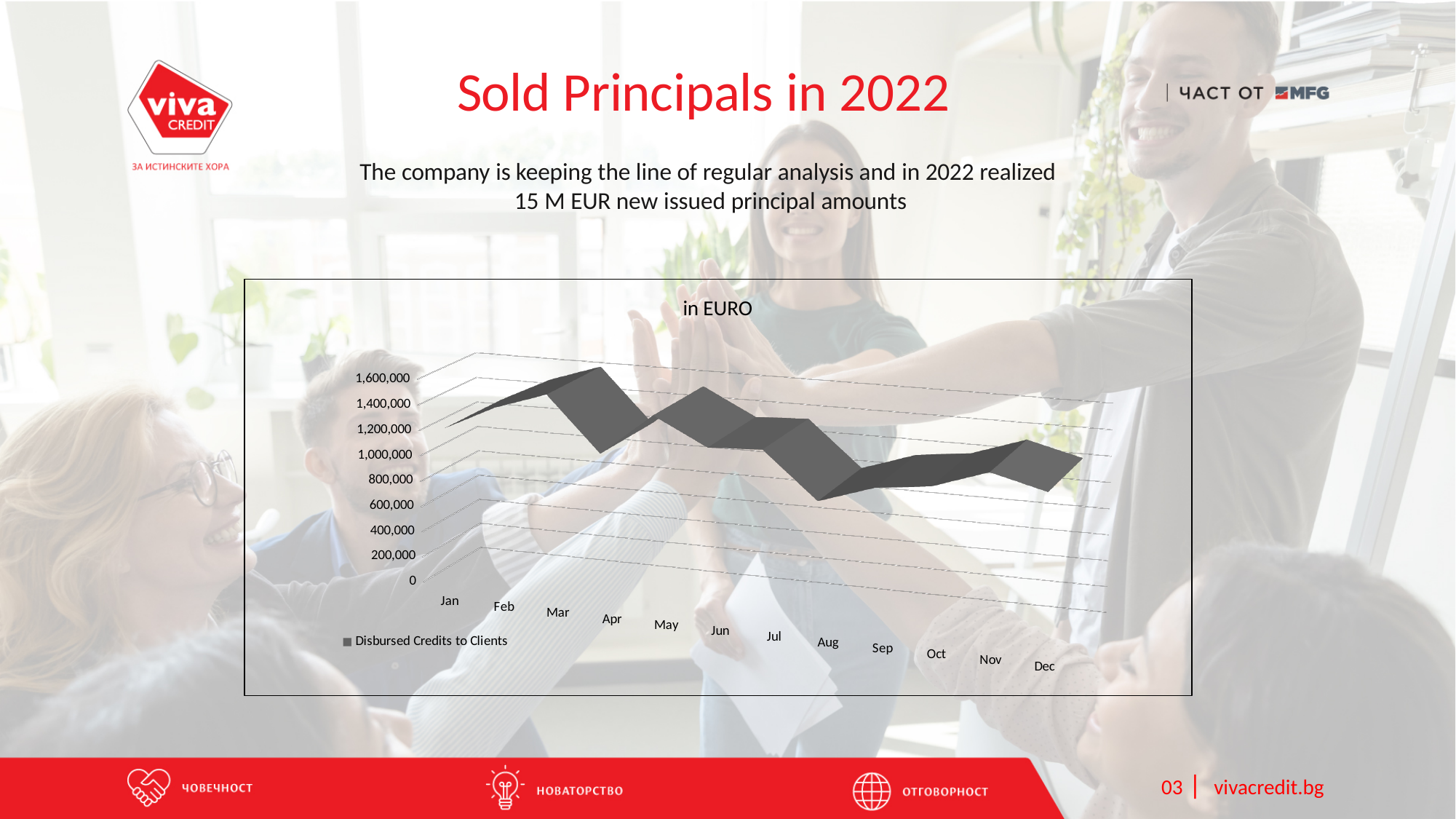

Sold Principals in 2022
The company is keeping the line of regular analysis and in 2022 realized
15 M EUR new issued principal amounts

[unsupported chart]

  03 |  vivacredit.bg